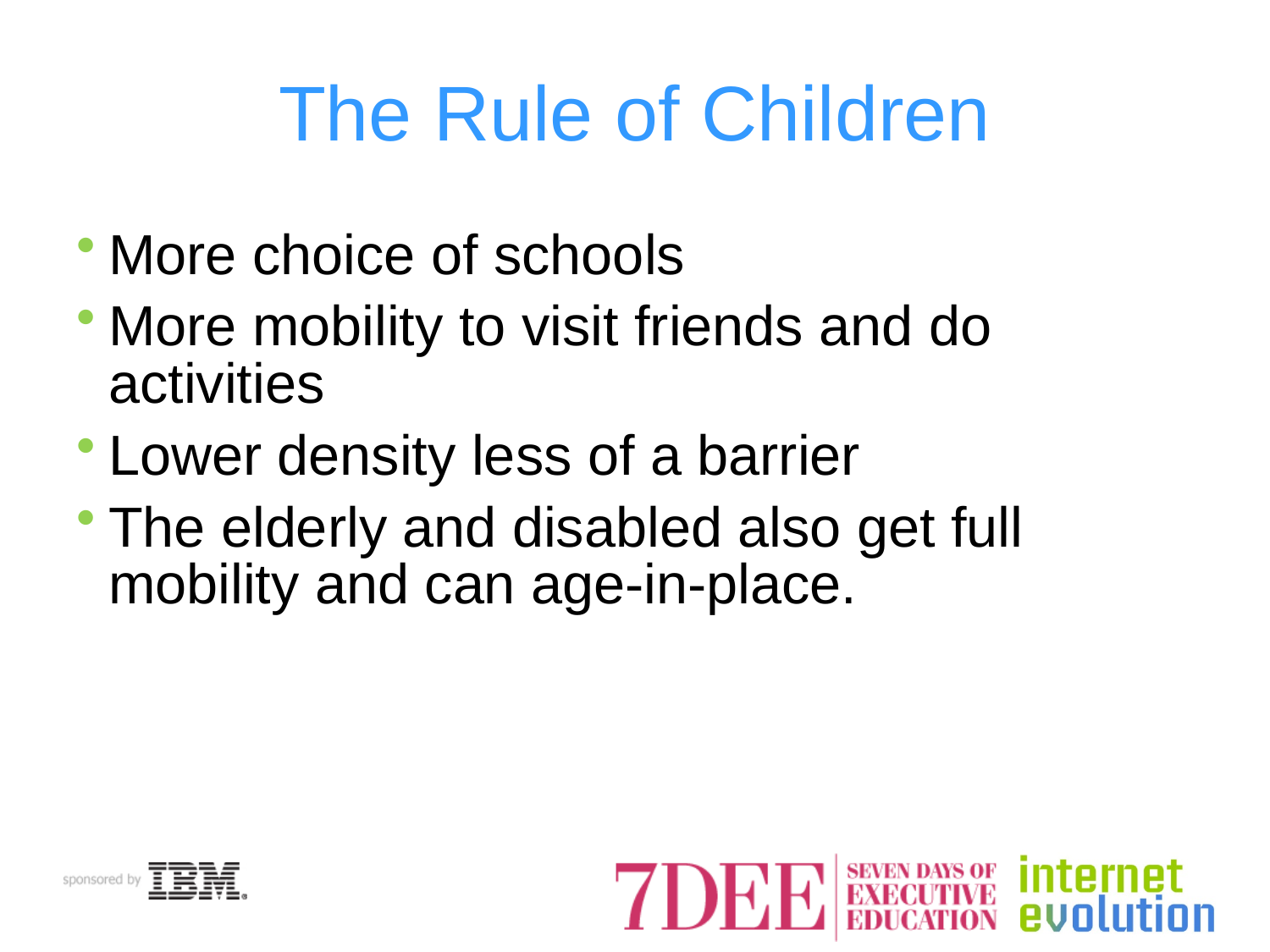

# The Rule of Children
More choice of schools
More mobility to visit friends and do activities
Lower density less of a barrier
The elderly and disabled also get full mobility and can age-in-place.